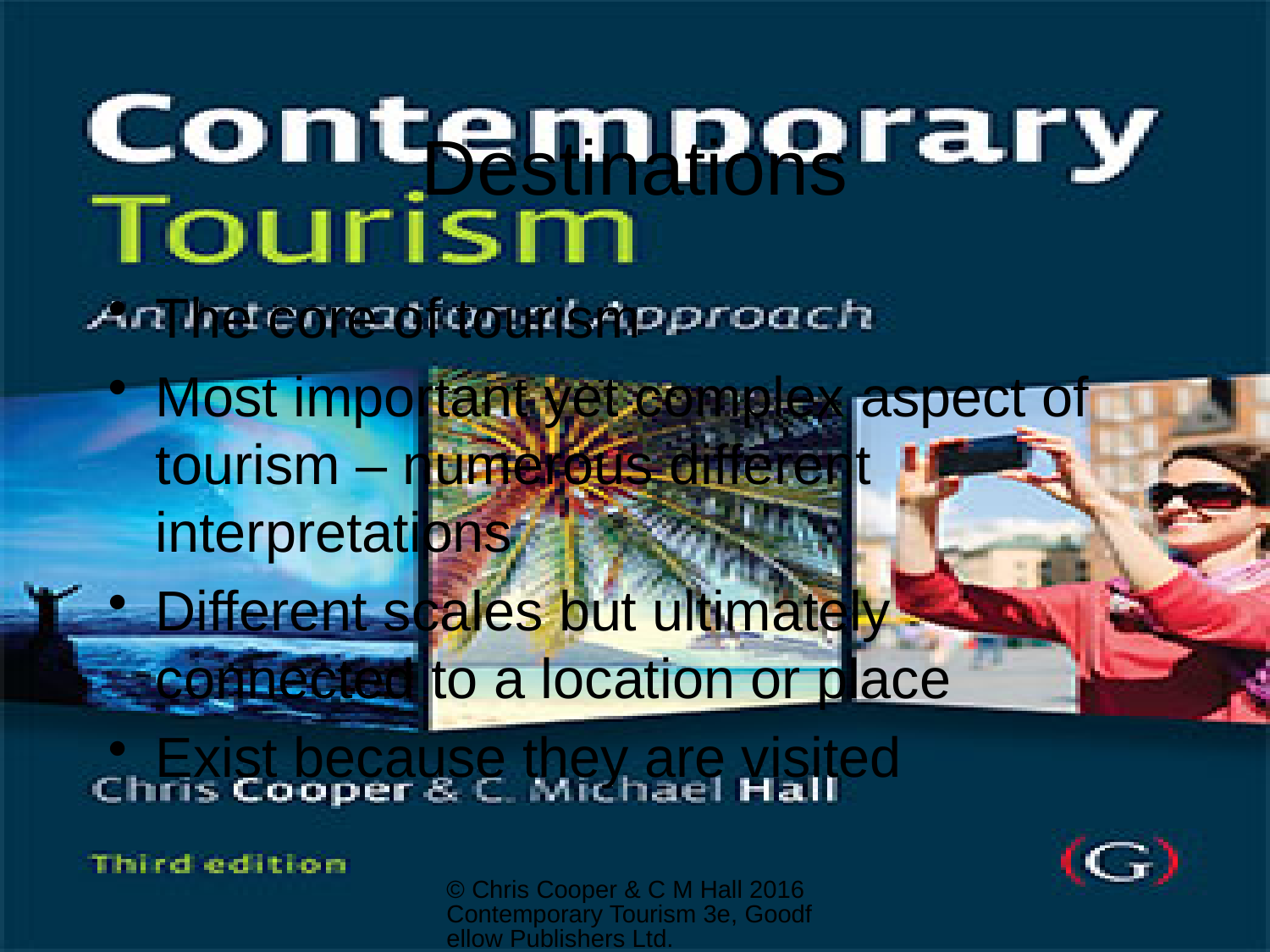

# Destinations
The core of tourism
Most important yet complex aspect of tourism – numerous different interpretations
Different scales but ultimately connected to a location or place
Exist because they are visited

© Chris Cooper & C M Hall 2016 Contemporary Tourism 3e, Goodfellow Publishers Ltd.